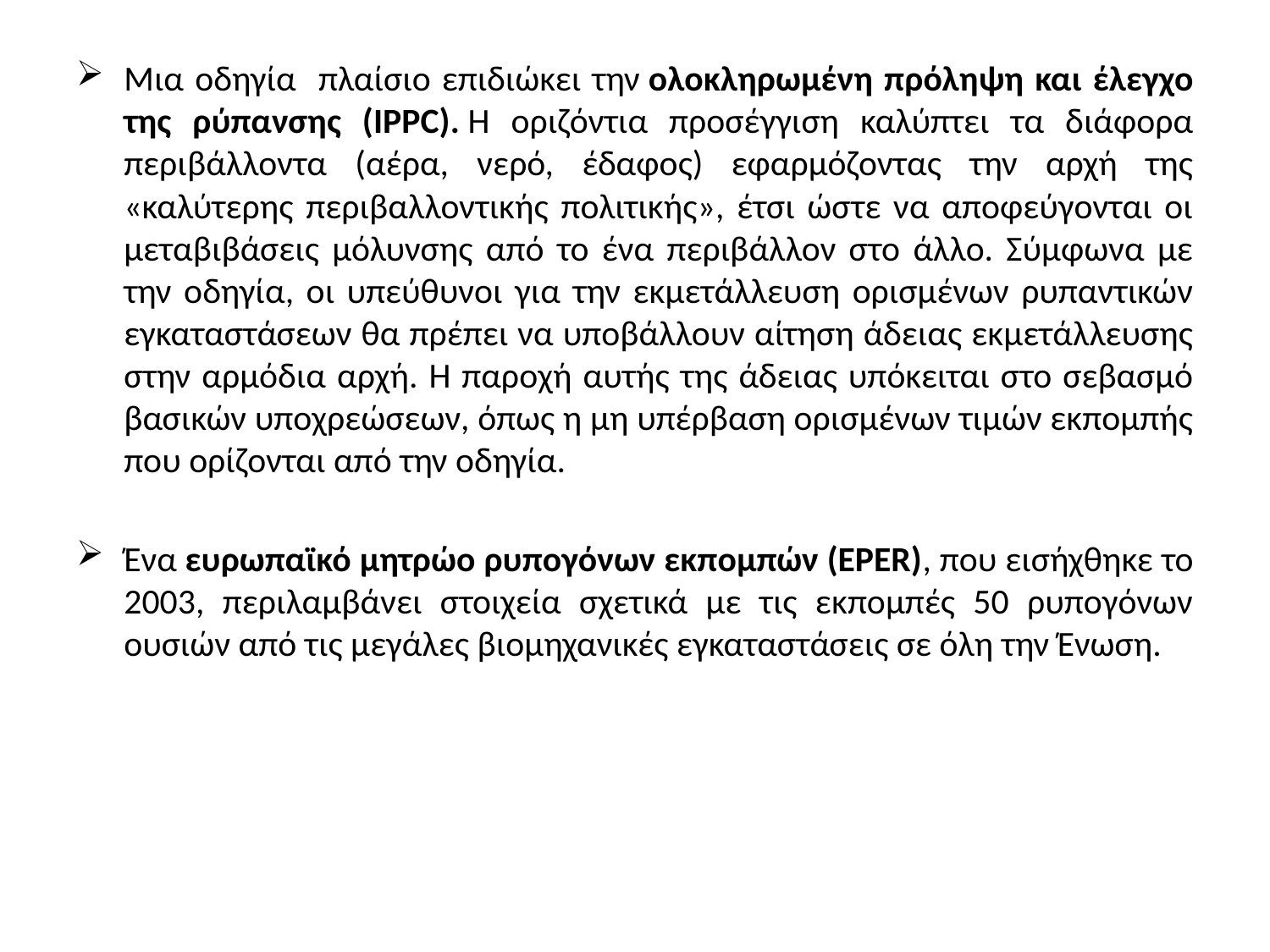

Mια οδηγία ­ πλαίσιο επιδιώκει την ολοκληρωμένη πρόληψη και έλεγχο της ρύπανσης (IPPC). H οριζόντια προσέγγιση καλύπτει τα διάφορα περιβάλλοντα (αέρα, νερό, έδαφος) εφαρμόζοντας την αρχή της «καλύτερης περιβαλλοντικής πολιτικής», έτσι ώστε να αποφεύγονται οι μεταβιβάσεις μόλυνσης από το ένα περιβάλλον στο άλλο. Σύμφωνα με την οδηγία, οι υπεύθυνοι για την εκμετάλλευση ορισμένων ρυπαντικών εγκαταστάσεων θα πρέπει να υποβάλλουν αίτηση άδειας εκμετάλλευσης στην αρμόδια αρχή. H παροχή αυτής της άδειας υπόκειται στο σεβασμό βασικών υποχρεώσεων, όπως η μη υπέρβαση ορισμένων τιμών εκπομπής που ορίζονται από την οδηγία.

Ένα ευρωπαϊκό μητρώο ρυπογόνων εκπομπών (EPER), που εισήχθηκε το 2003, περιλαμβάνει στοιχεία σχετικά με τις εκπομπές 50 ρυπογόνων ουσιών από τις μεγάλες βιομηχανικές εγκαταστάσεις σε όλη την Ένωση.